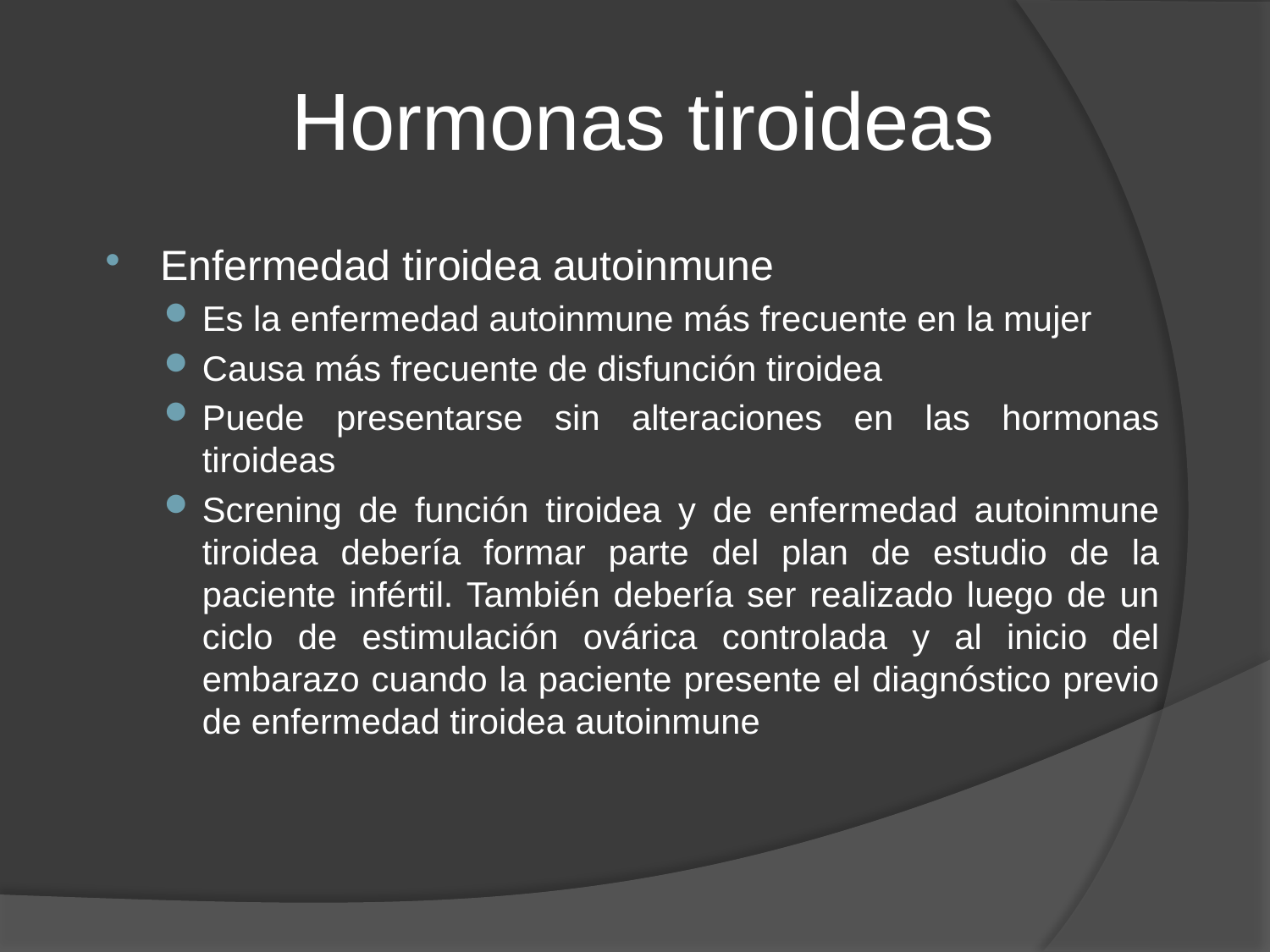

# Hormonas tiroideas
Enfermedad tiroidea autoinmune
Es la enfermedad autoinmune más frecuente en la mujer
Causa más frecuente de disfunción tiroidea
Puede presentarse sin alteraciones en las hormonas tiroideas
Screning de función tiroidea y de enfermedad autoinmune tiroidea debería formar parte del plan de estudio de la paciente infértil. También debería ser realizado luego de un ciclo de estimulación ovárica controlada y al inicio del embarazo cuando la paciente presente el diagnóstico previo de enfermedad tiroidea autoinmune